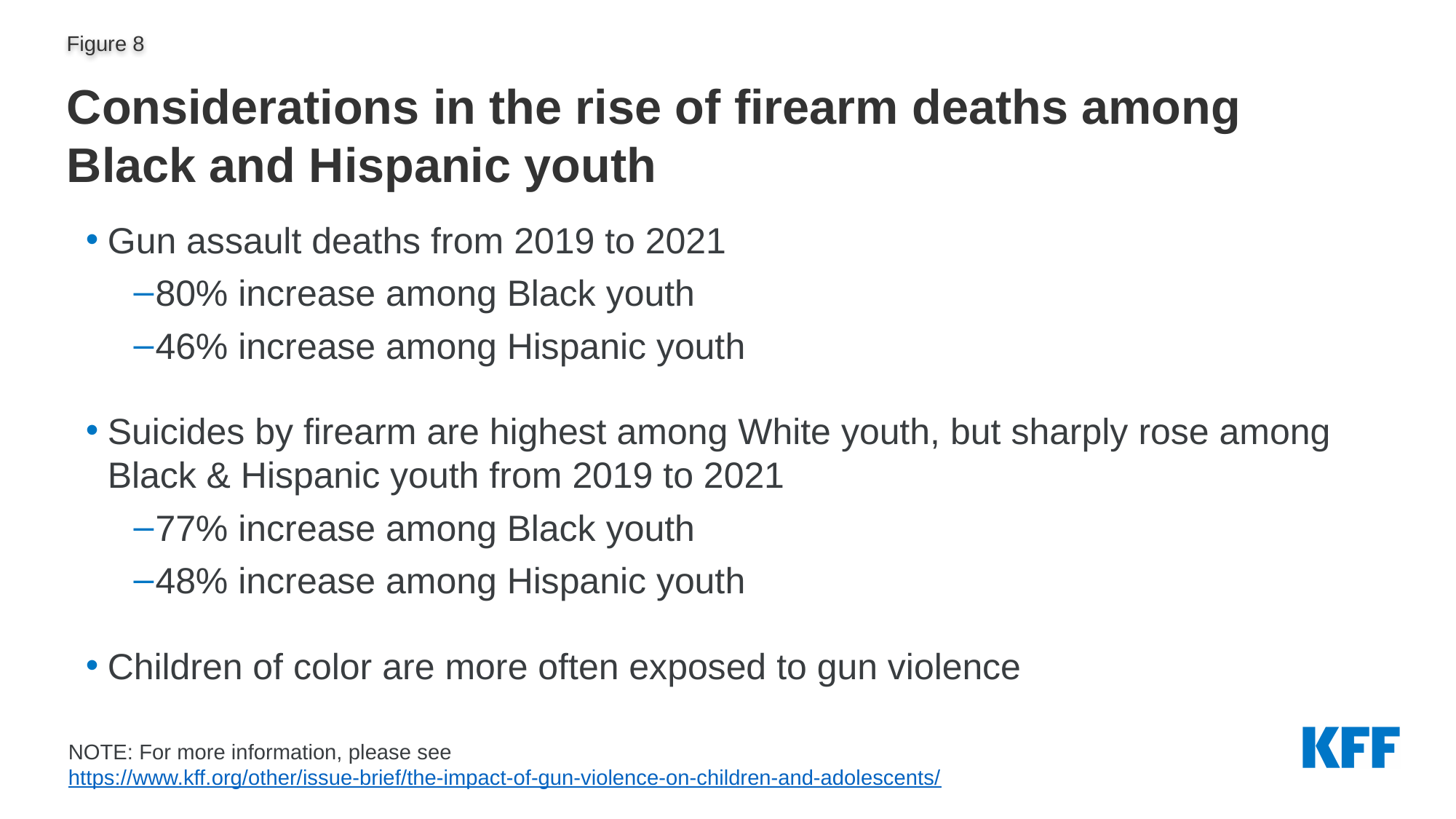

# Considerations in the rise of firearm deaths among Black and Hispanic youth
Gun assault deaths from 2019 to 2021
80% increase among Black youth
46% increase among Hispanic youth
Suicides by firearm are highest among White youth, but sharply rose among Black & Hispanic youth from 2019 to 2021
77% increase among Black youth
48% increase among Hispanic youth
Children of color are more often exposed to gun violence
NOTE: For more information, please see
https://www.kff.org/other/issue-brief/the-impact-of-gun-violence-on-children-and-adolescents/